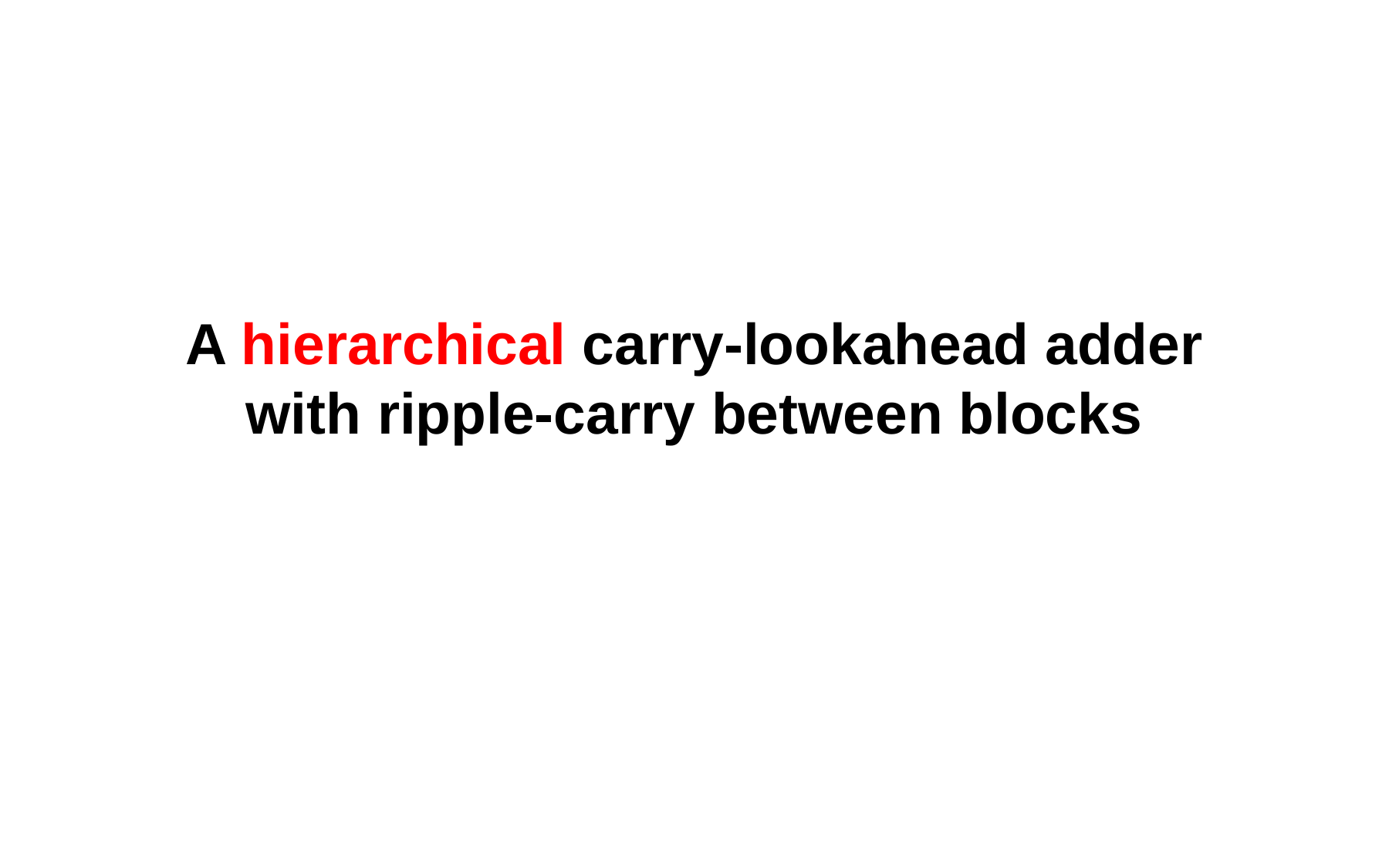

# A hierarchical carry-lookahead adder with ripple-carry between blocks